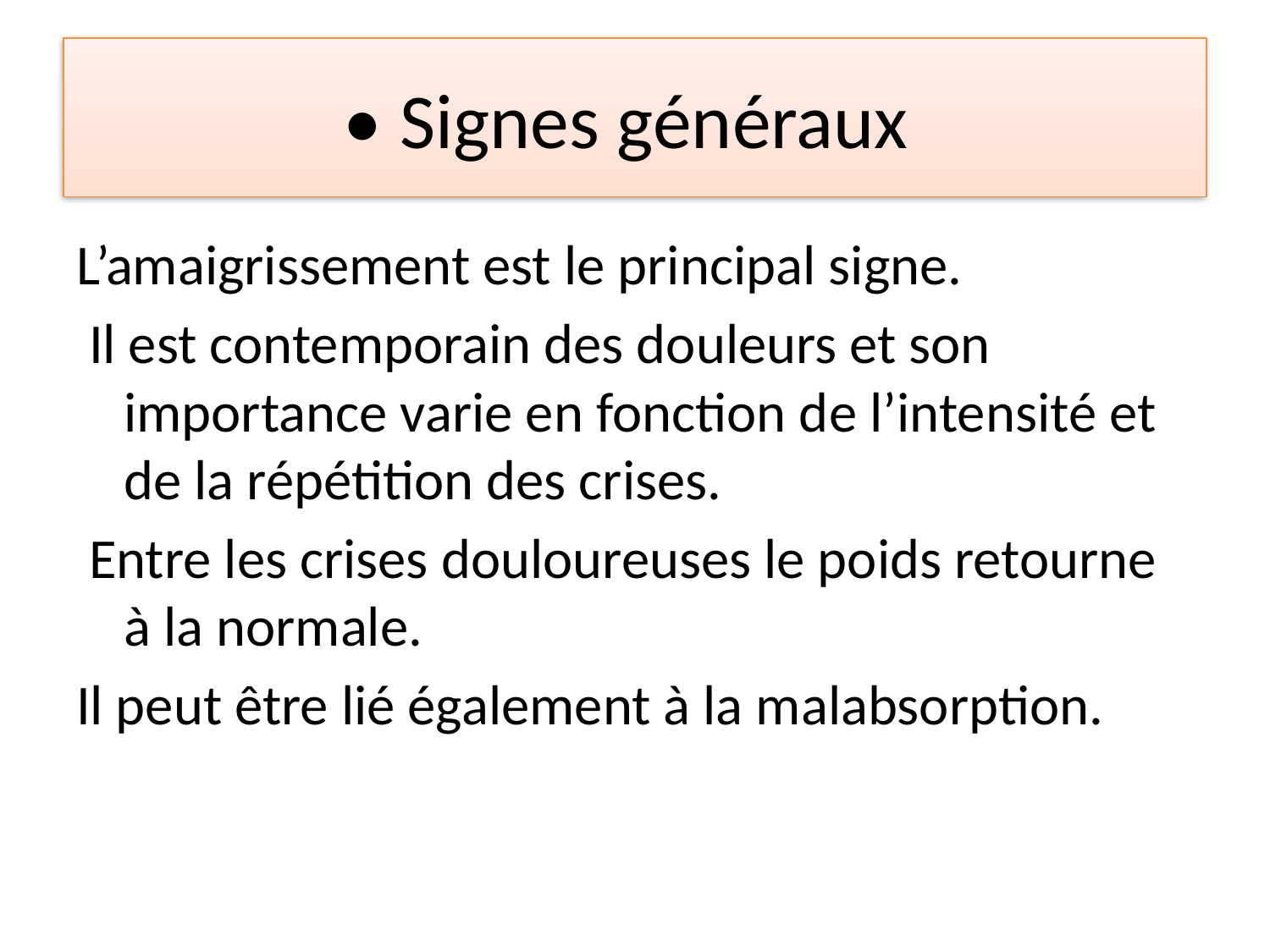

# • Signes généraux
L’amaigrissement est le principal signe.
 Il est contemporain des douleurs et son importance varie en fonction de l’intensité et de la répétition des crises.
 Entre les crises douloureuses le poids retourne à la normale.
Il peut être lié également à la malabsorption.